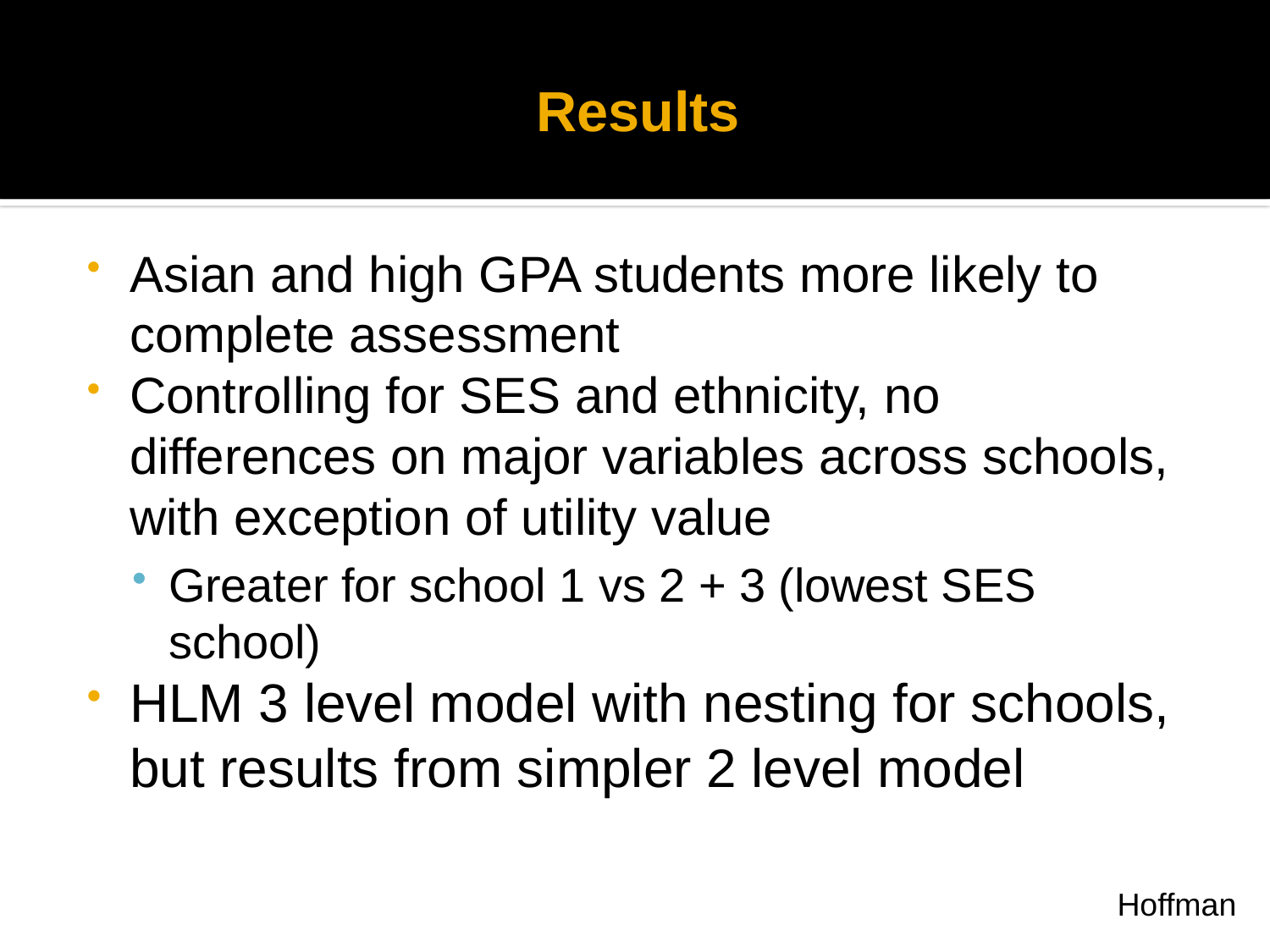

# Results

Asian and high GPA students more likely to complete assessment
Controlling for SES and ethnicity, no differences on major variables across schools, with exception of utility value
Greater for school 1 vs 2 + 3 (lowest SES school)
HLM 3 level model with nesting for schools, but results from simpler 2 level model

Hoffman